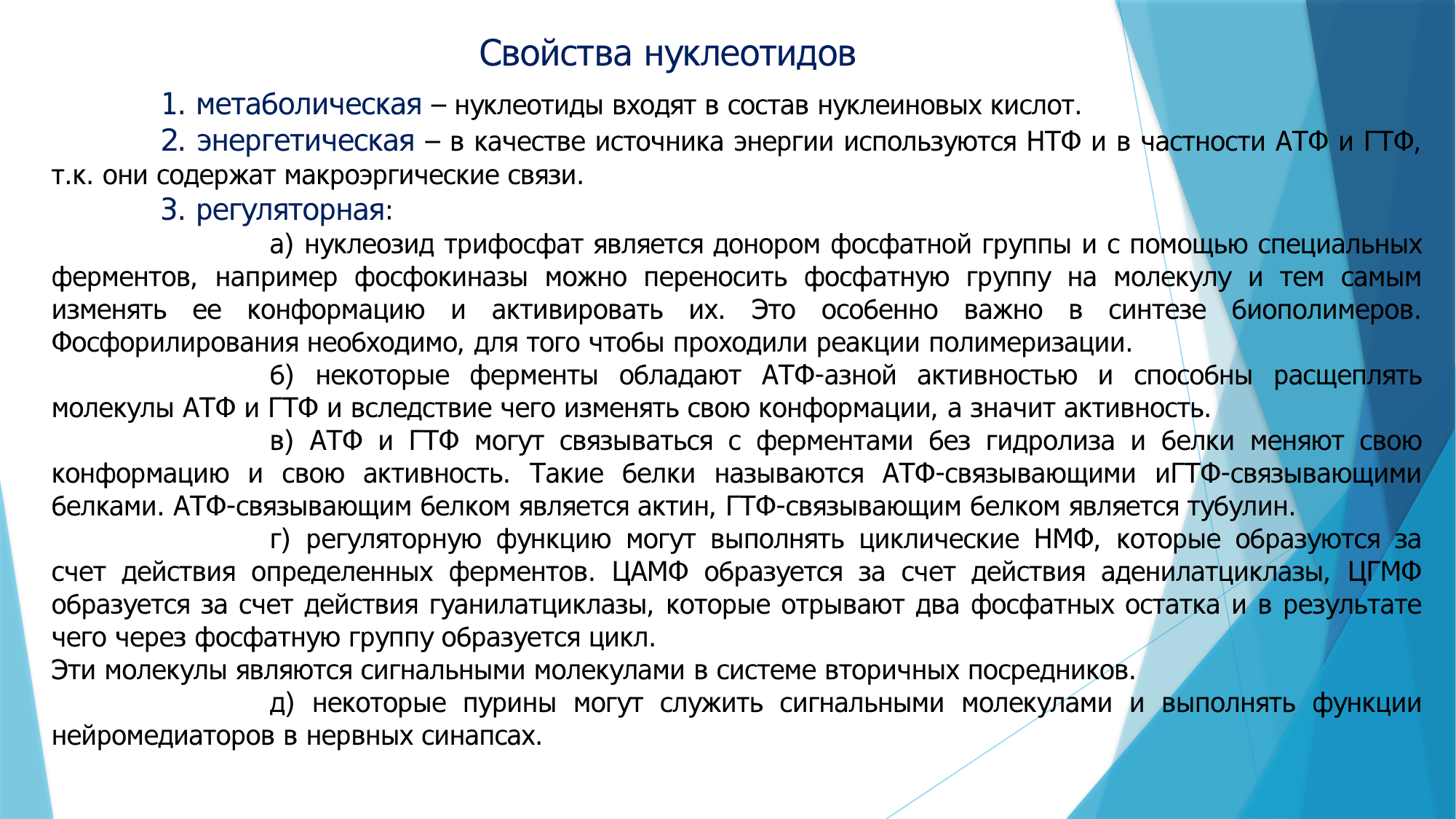

Свойства нуклеотидов
	1. метаболическая – нуклеотиды входят в состав нуклеиновых кислот.
	2. энергетическая – в качестве источника энергии используются НТФ и в частности АТФ и ГТФ, т.к. они содержат макроэргические связи.
	3. регуляторная:
		а) нуклеозид трифосфат является донором фосфатной группы и с помощью специальных ферментов, например фосфокиназы можно переносить фосфатную группу на молекулу и тем самым изменять ее конформацию и активировать их. Это особенно важно в синтезе биополимеров. Фосфорилирования необходимо, для того чтобы проходили реакции полимеризации.
		б) некоторые ферменты обладают АТФ-азной активностью и способны расщеплять молекулы АТФ и ГТФ и вследствие чего изменять свою конформации, а значит активность.
		в) АТФ и ГТФ могут связываться с ферментами без гидролиза и белки меняют свою конформацию и свою активность. Такие белки называются АТФ-связывающими иГТФ-связывающими белками. АТФ-связывающим белком является актин, ГТФ-связывающим белком является тубулин.
		г) регуляторную функцию могут выполнять циклические НМФ, которые образуются за счет действия определенных ферментов. ЦАМФ образуется за счет действия аденилатциклазы, ЦГМФ образуется за счет действия гуанилатциклазы, которые отрывают два фосфатных остатка и в результате чего через фосфатную группу образуется цикл.
Эти молекулы являются сигнальными молекулами в системе вторичных посредников.
		д) некоторые пурины могут служить сигнальными молекулами и выполнять функции нейромедиаторов в нервных синапсах.